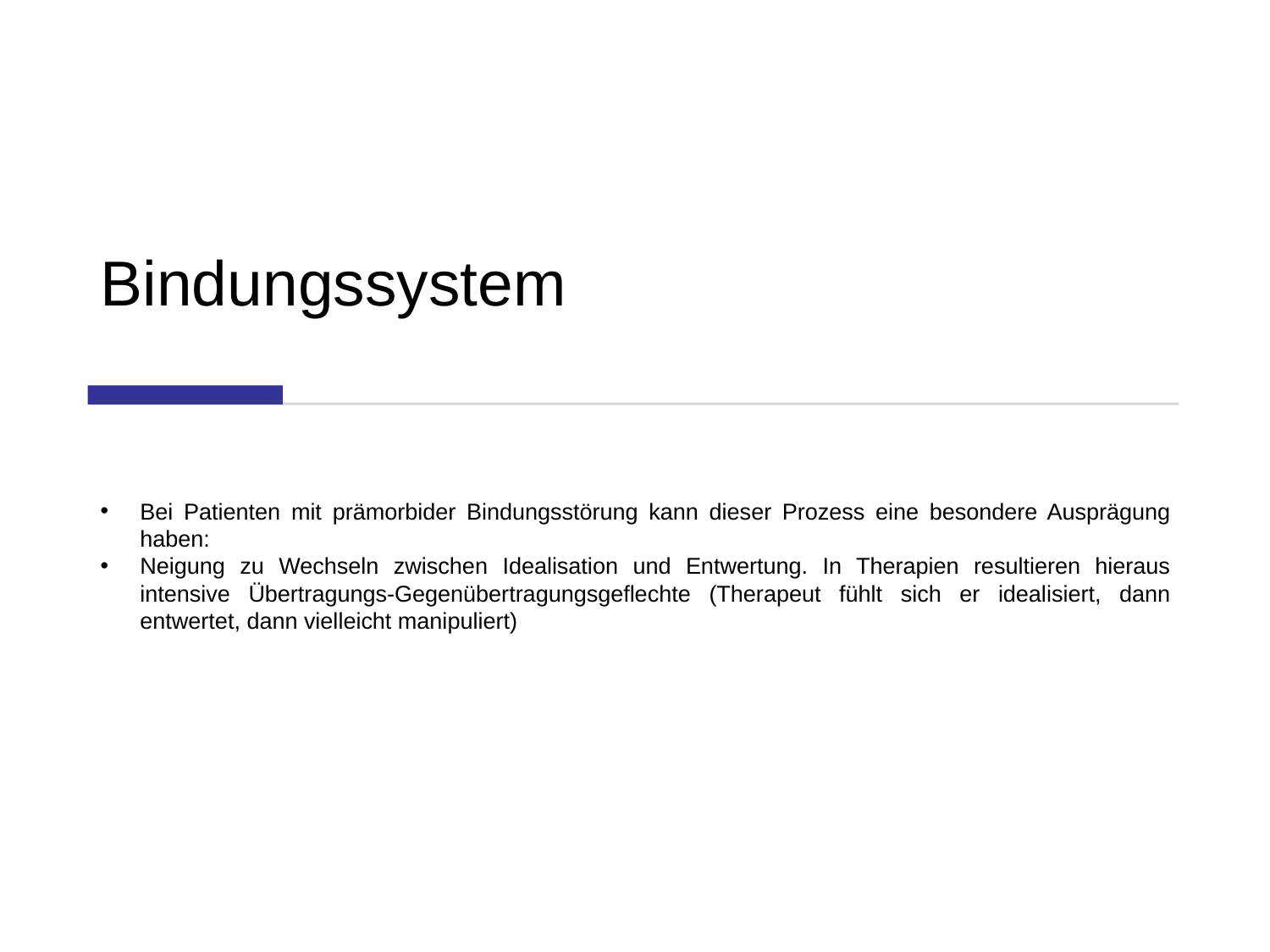

# Bindungssystem

Bei Patienten mit prämorbider Bindungsstörung kann dieser Prozess eine besondere Ausprägung haben:
Neigung zu Wechseln zwischen Idealisation und Entwertung. In Therapien resultieren hieraus intensive Übertragungs-Gegenübertragungsgeflechte (Therapeut fühlt sich er idealisiert, dann entwertet, dann vielleicht manipuliert)